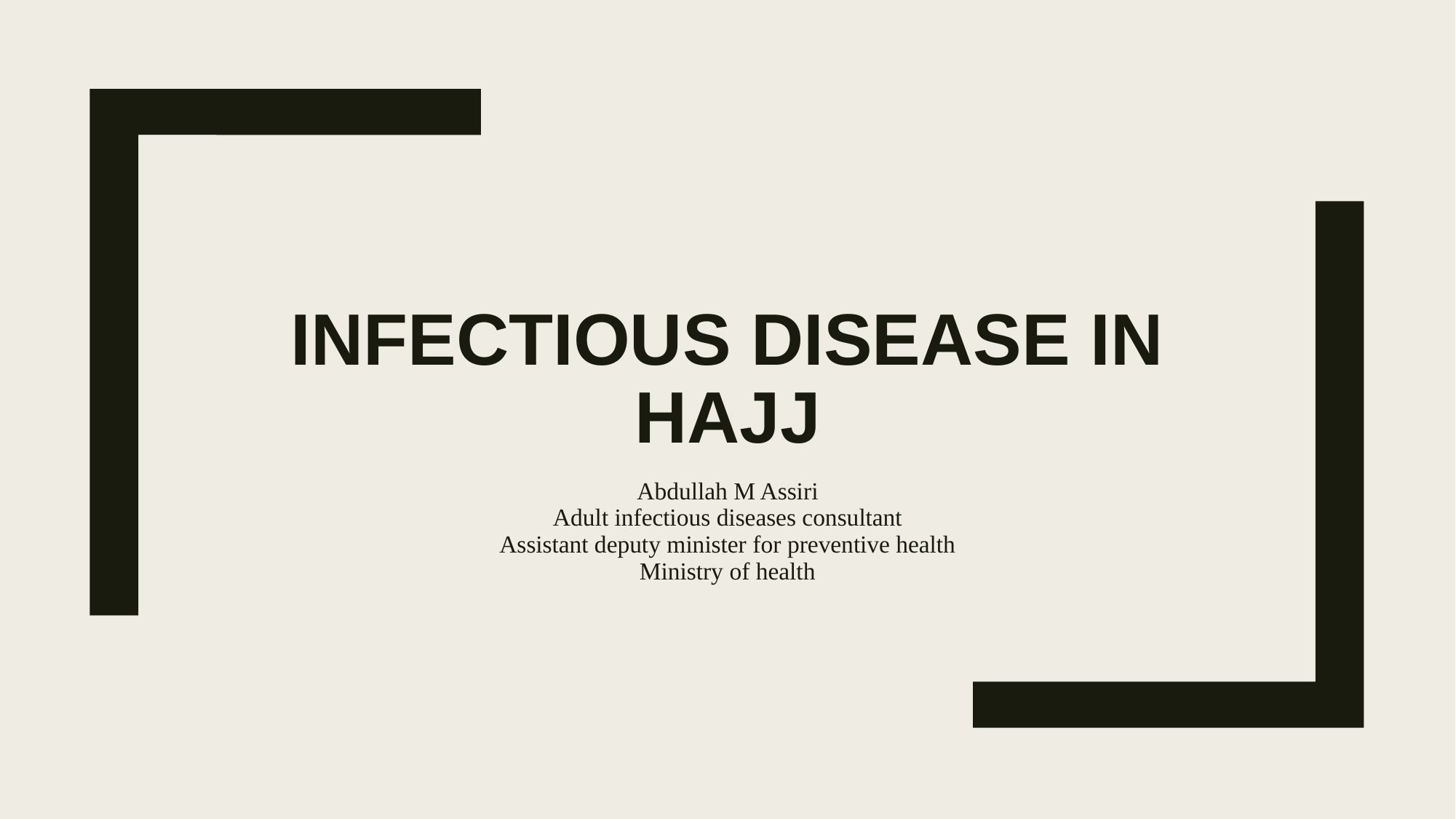

# INFECTIOUS DISEASE IN HAJJ
Abdullah M Assiri
Adult infectious diseases consultant
Assistant deputy minister for preventive health
Ministry of health